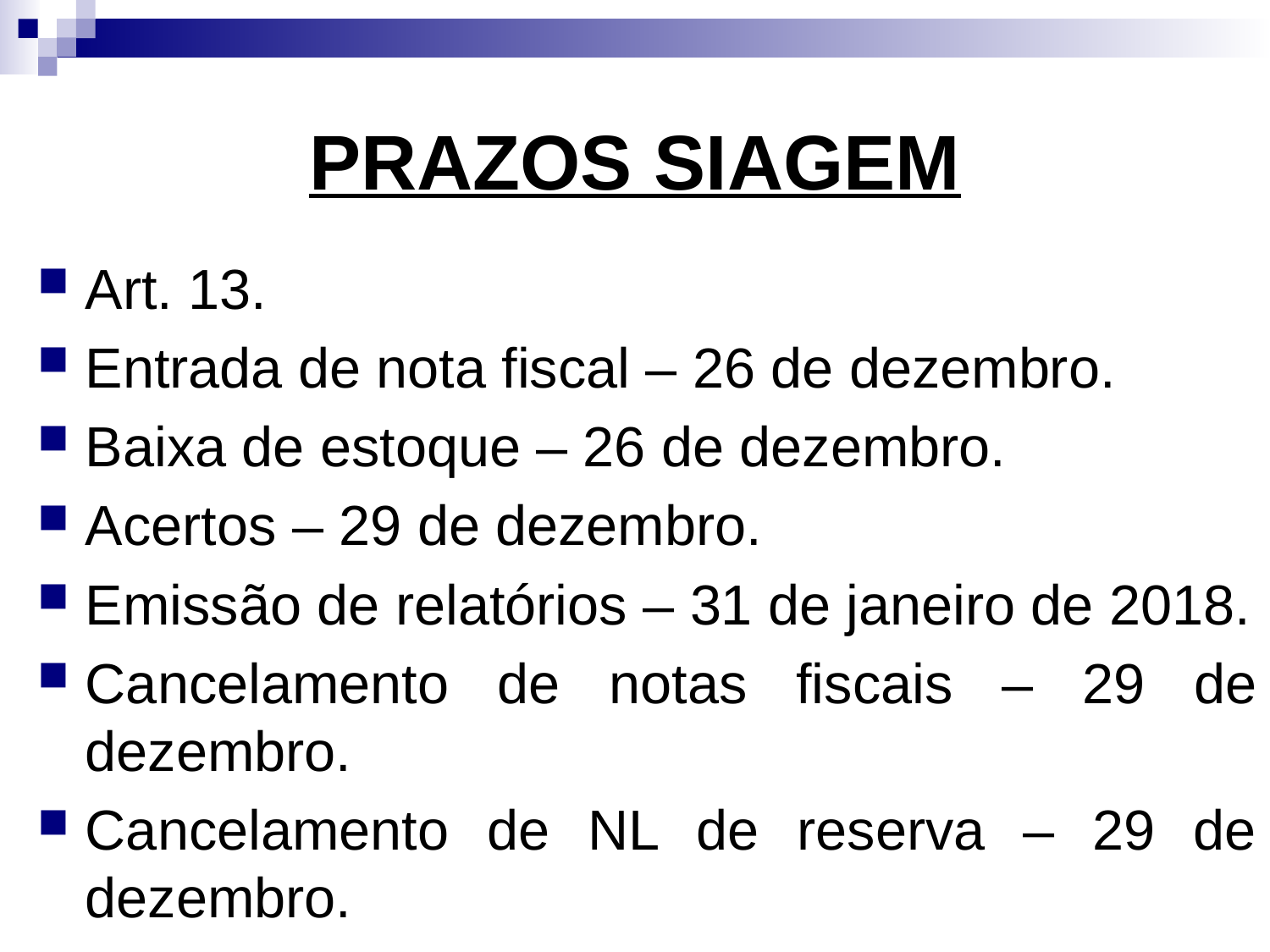

# PRAZOS SIAGEM
Art. 13.
Entrada de nota fiscal – 26 de dezembro.
Baixa de estoque – 26 de dezembro.
Acertos – 29 de dezembro.
Emissão de relatórios – 31 de janeiro de 2018.
Cancelamento de notas fiscais – 29 de dezembro.
Cancelamento de NL de reserva – 29 de dezembro.